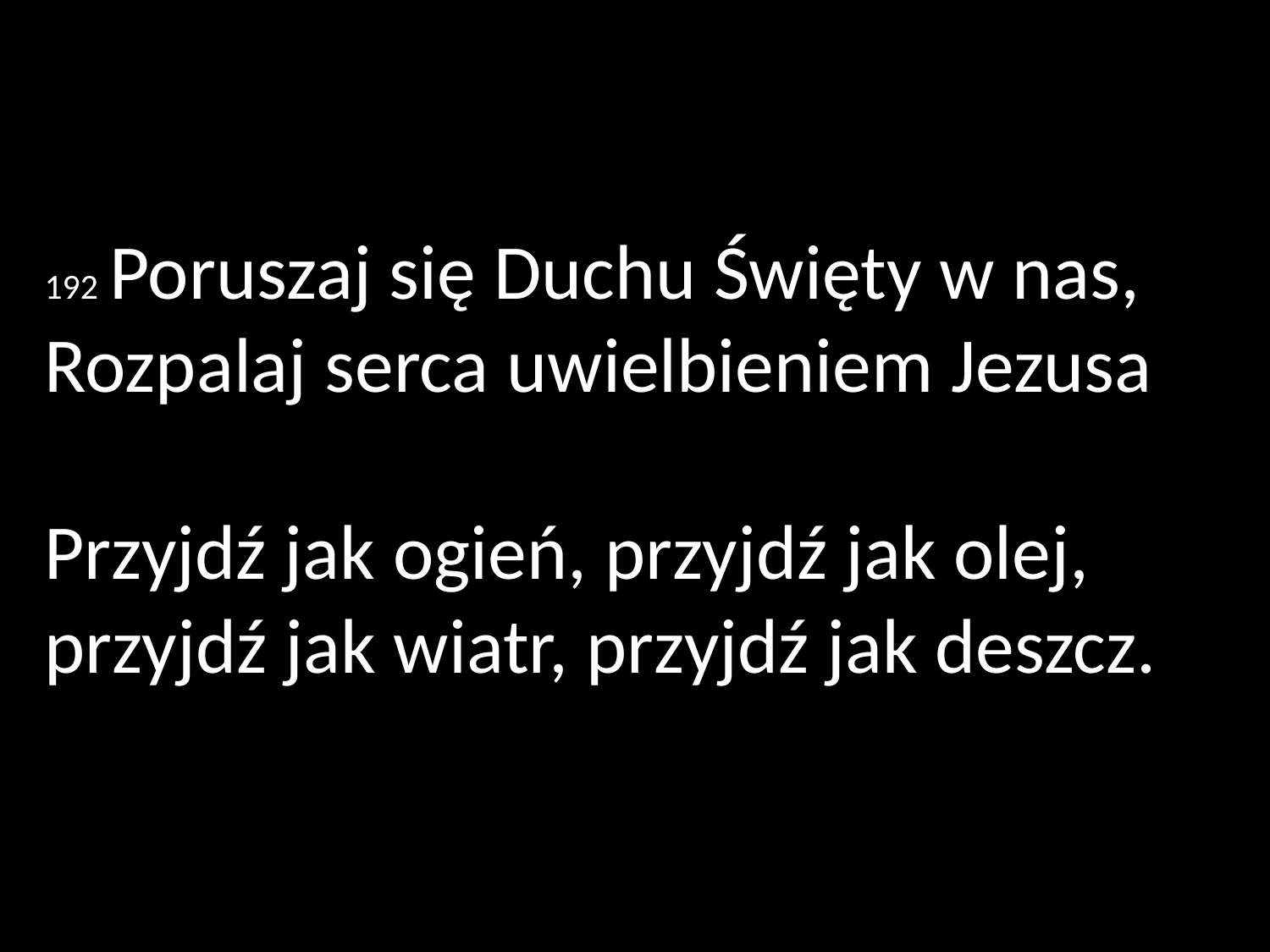

192 Poruszaj się Duchu Święty w nas, Rozpalaj serca uwielbieniem Jezusa

Przyjdź jak ogień, przyjdź jak olej, przyjdź jak wiatr, przyjdź jak deszcz.